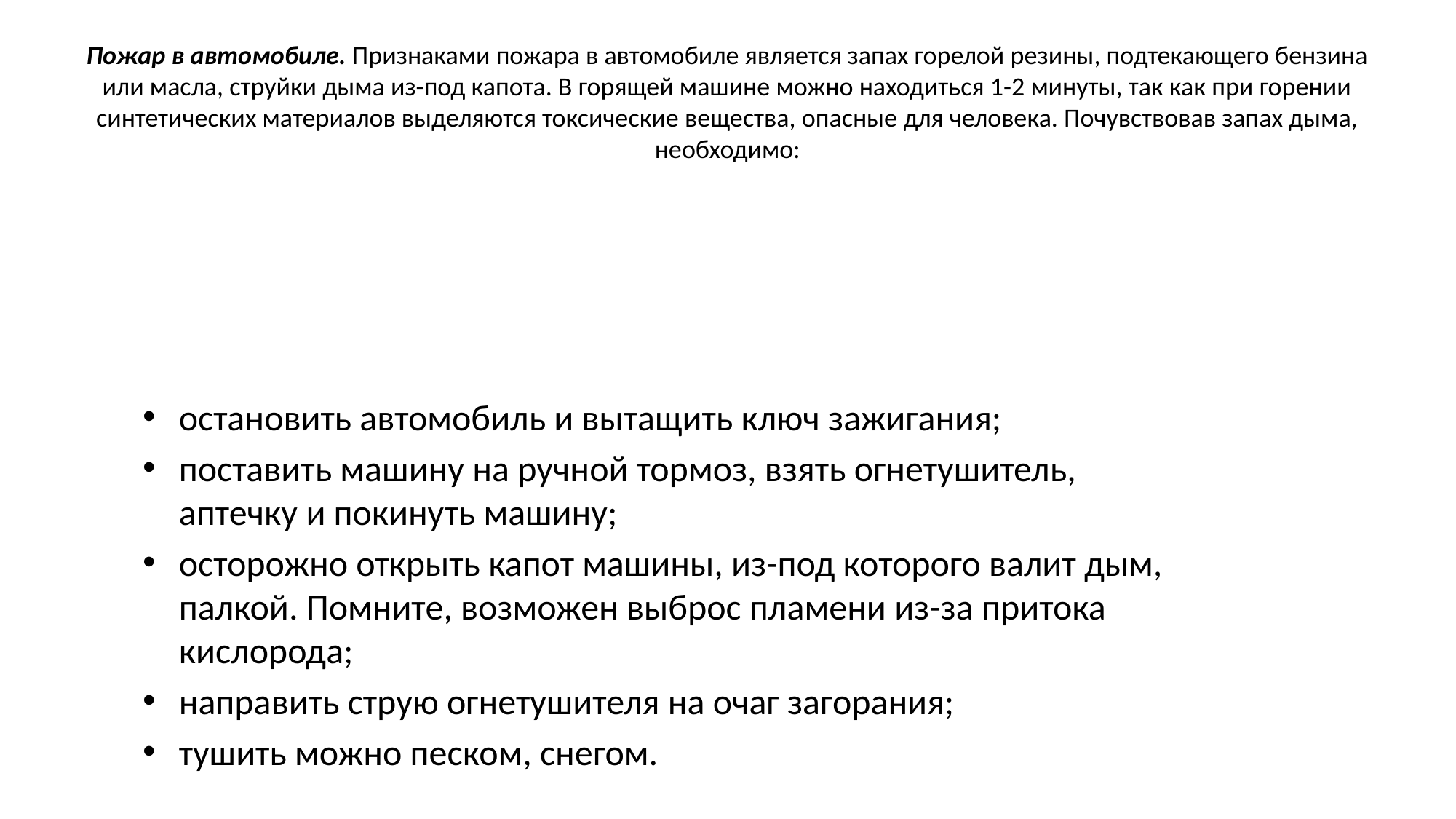

# Пожар в автомобиле. Признаками пожара в автомобиле является запах горелой резины, подтекающего бензина или масла, струйки дыма из-под капота. В горящей машине можно находиться 1-2 минуты, так как при горении синтетических материалов выделяются токсические вещества, опасные для человека. Почувствовав запах дыма, необходимо:
остановить автомобиль и вытащить ключ зажигания;
поставить машину на ручной тормоз, взять огнетушитель, аптечку и покинуть машину;
осторожно открыть капот машины, из-под которого валит дым, палкой. Помните, возможен выброс пламени из-за притока кислорода;
направить струю огнетушителя на очаг загорания;
тушить можно песком, снегом.